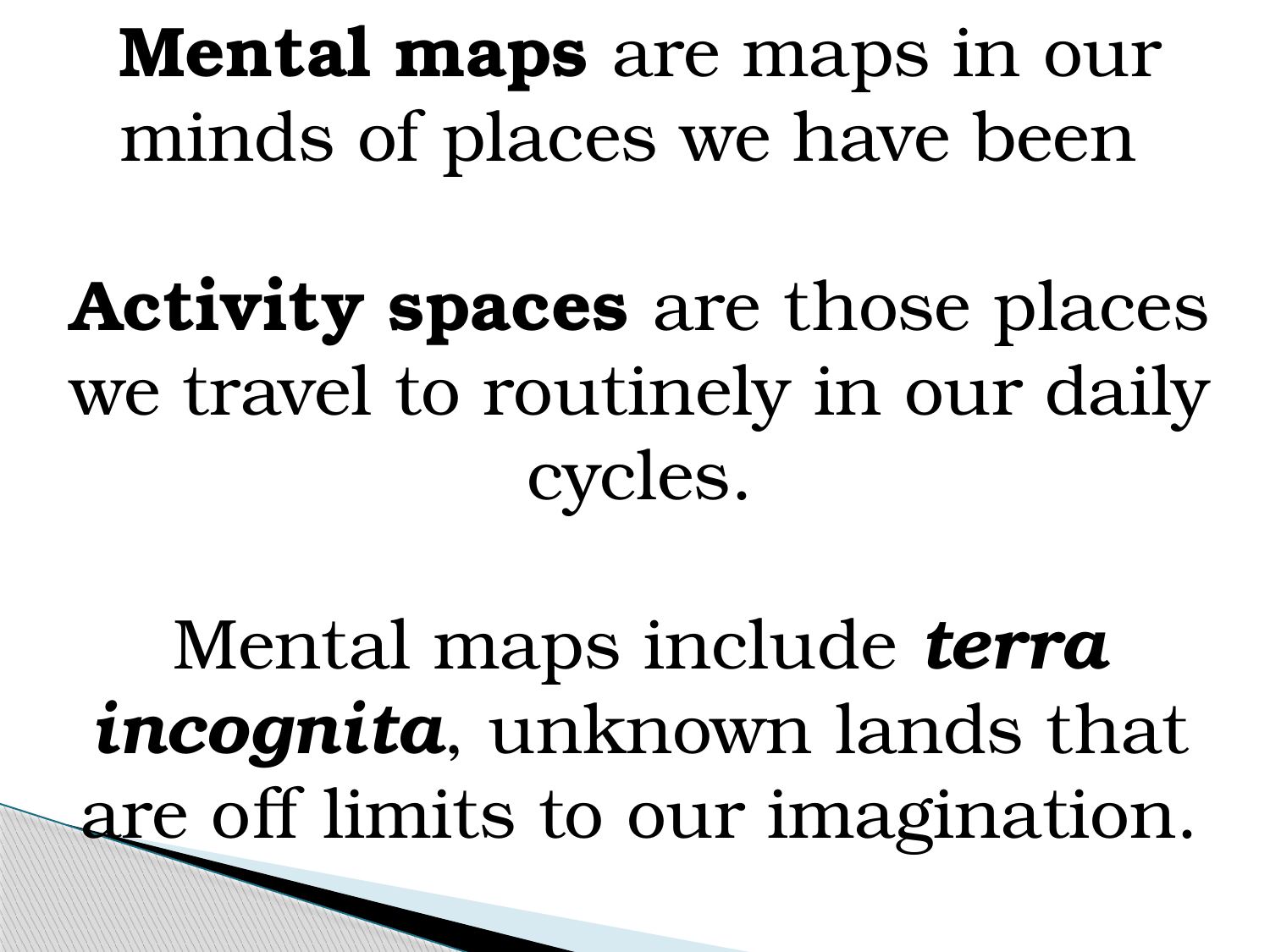

Mental maps are maps in our minds of places we have been

Activity spaces are those places we travel to routinely in our daily cycles.

Mental maps include terra incognita, unknown lands that are off limits to our imagination.